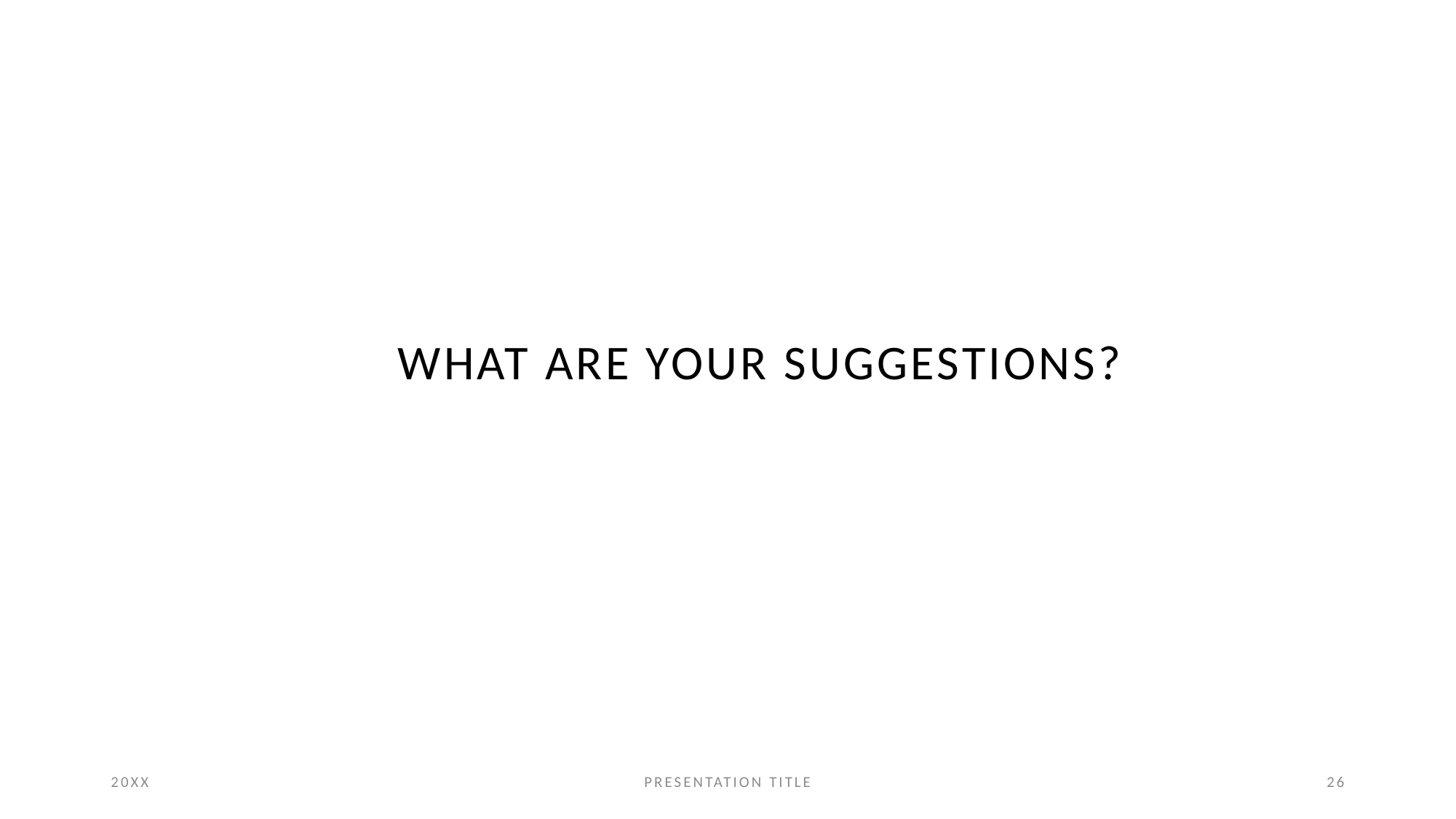

# What are your suggestions?
20XX
PRESENTATION TITLE
26